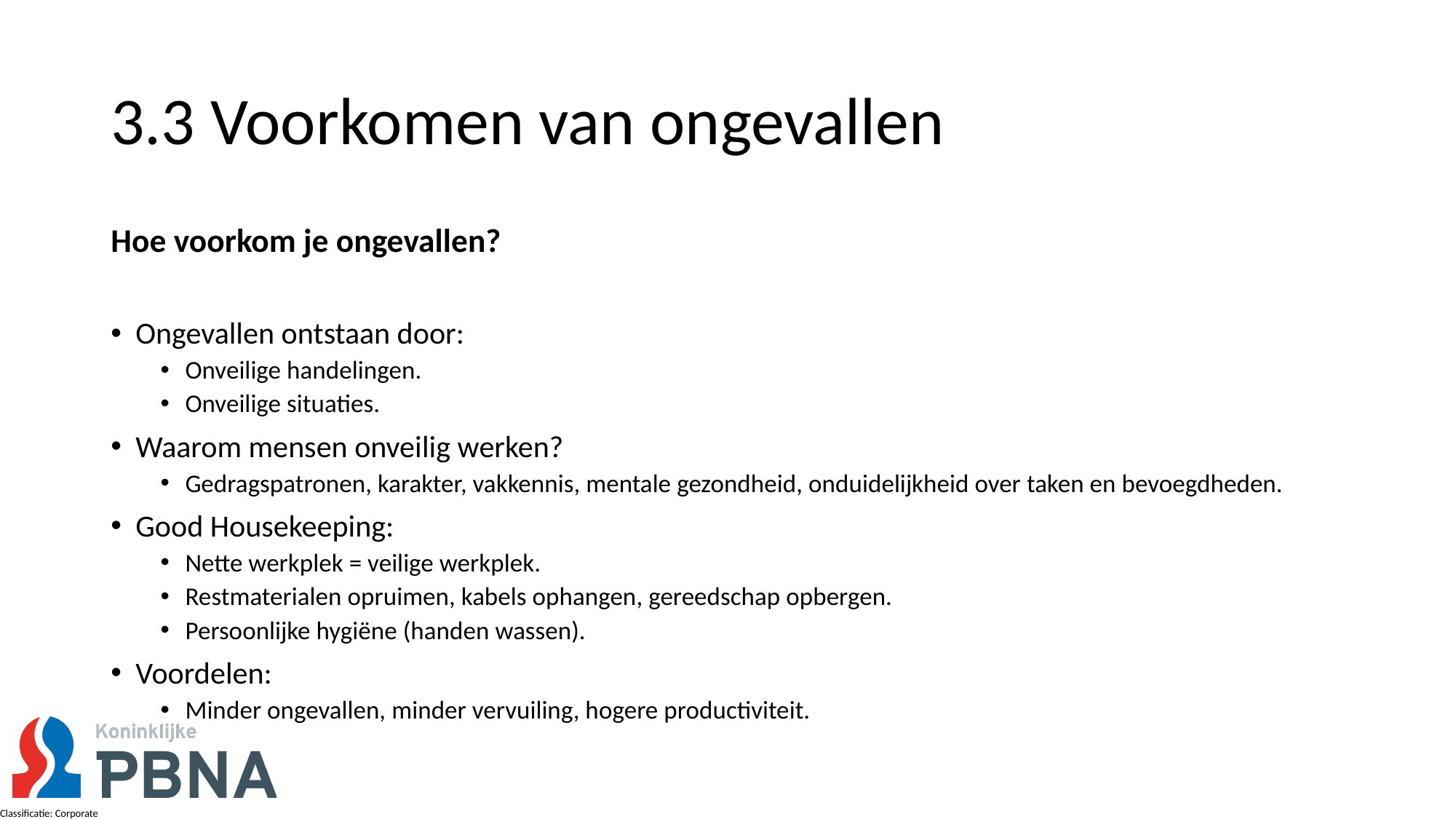

# 3.3 Voorkomen van ongevallen
Hoe voorkom je ongevallen?

Ongevallen ontstaan door:
Onveilige handelingen.
Onveilige situaties.
Waarom mensen onveilig werken?
Gedragspatronen, karakter, vakkennis, mentale gezondheid, onduidelijkheid over taken en bevoegdheden.
Good Housekeeping:
Nette werkplek = veilige werkplek.
Restmaterialen opruimen, kabels ophangen, gereedschap opbergen.
Persoonlijke hygiëne (handen wassen).
Voordelen:
Minder ongevallen, minder vervuiling, hogere productiviteit.